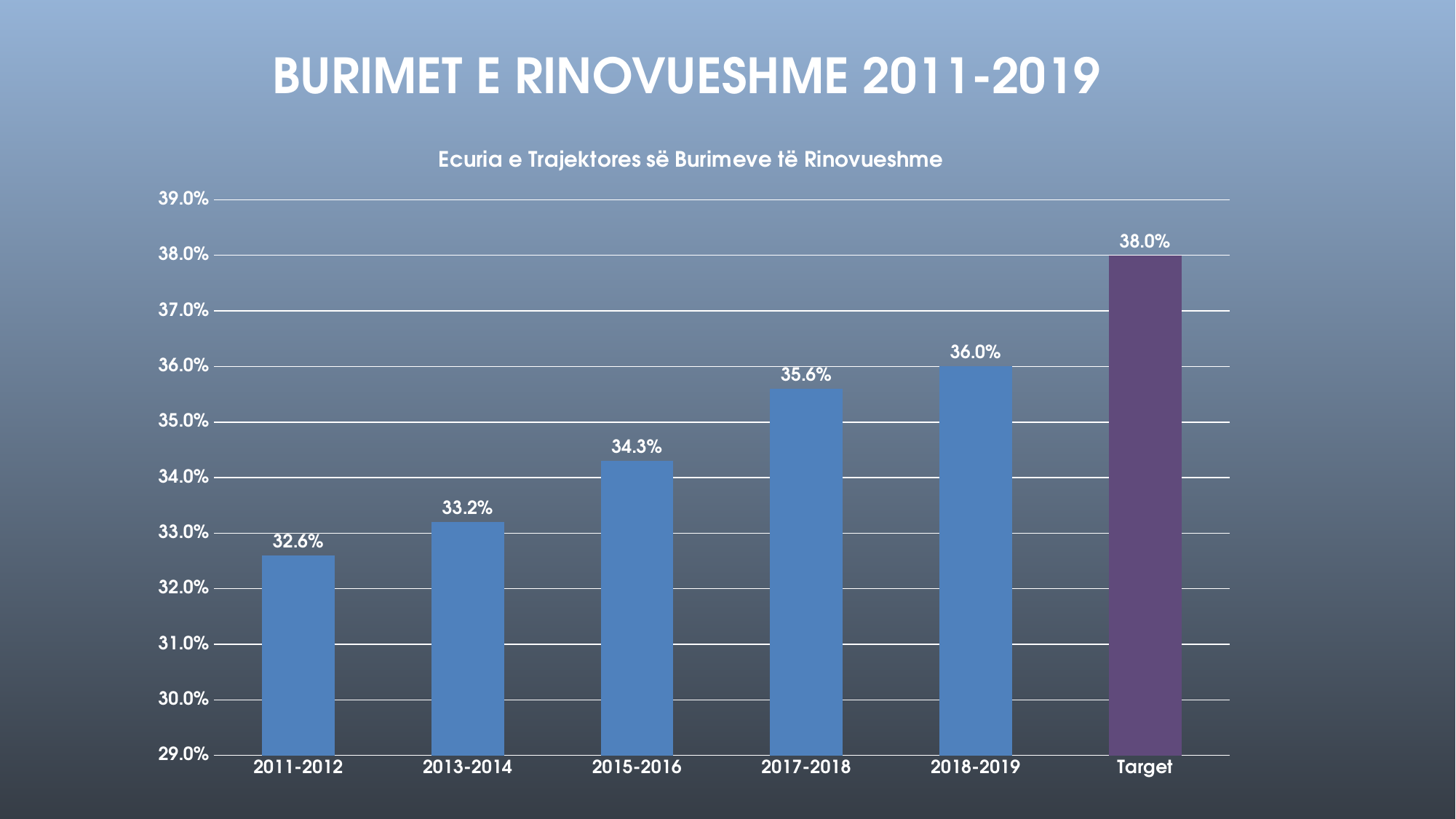

Burimet e Rinovueshme 2011-2019

### Chart: Ecuria e Trajektores së Burimeve të Rinovueshme

| Category |  |
|---|---|
| 2011-2012 | 0.32600000000000023 |
| 2013-2014 | 0.33200000000000035 |
| 2015-2016 | 0.3430000000000001 |
| 2017-2018 | 0.3560000000000002 |
| 2018-2019 | 0.3600000000000002 |
| Target | 0.3800000000000002 |